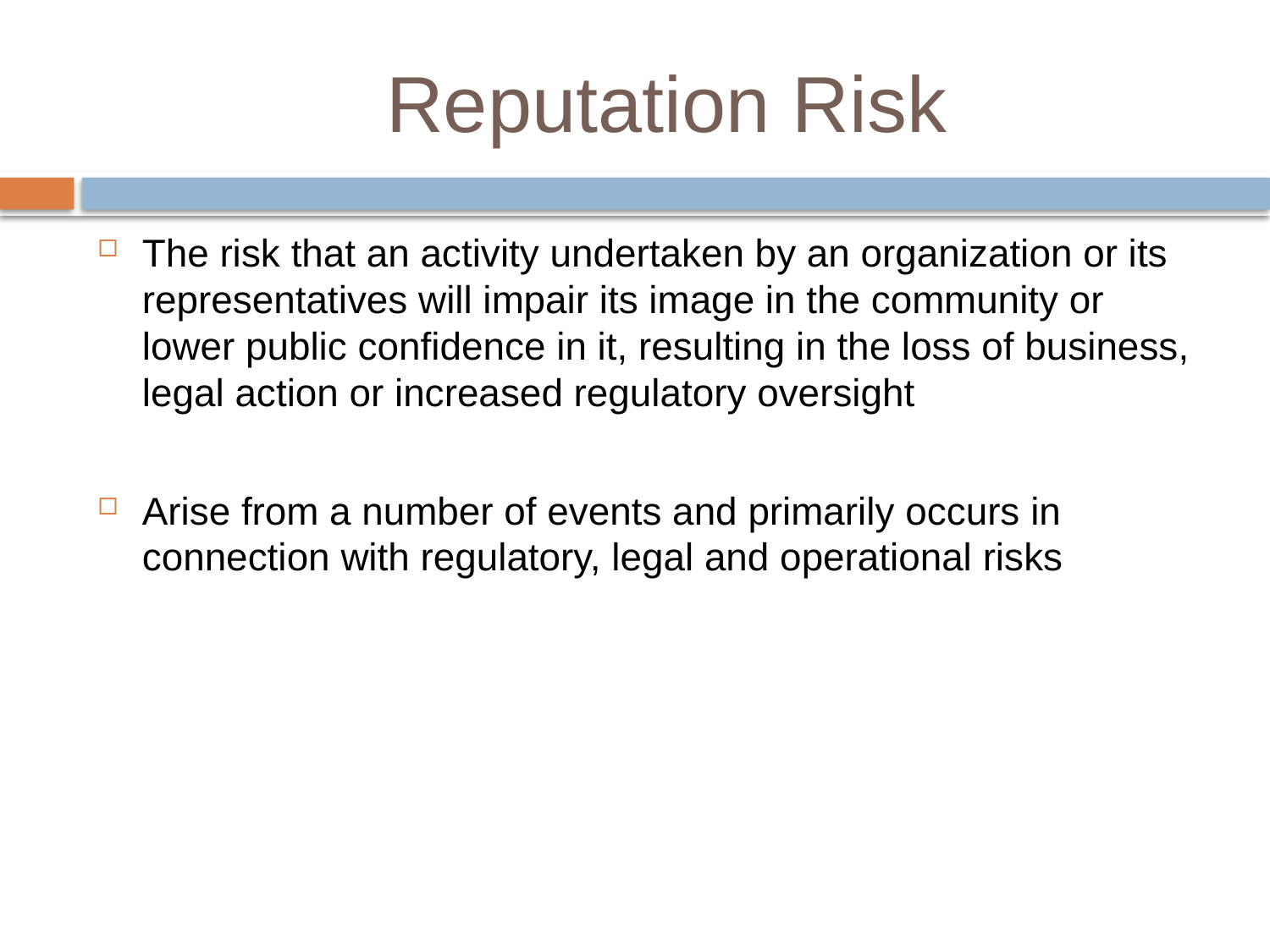

# Reputation Risk
The risk that an activity undertaken by an organization or its representatives will impair its image in the community or lower public confidence in it, resulting in the loss of business, legal action or increased regulatory oversight

Arise from a number of events and primarily occurs in connection with regulatory, legal and operational risks